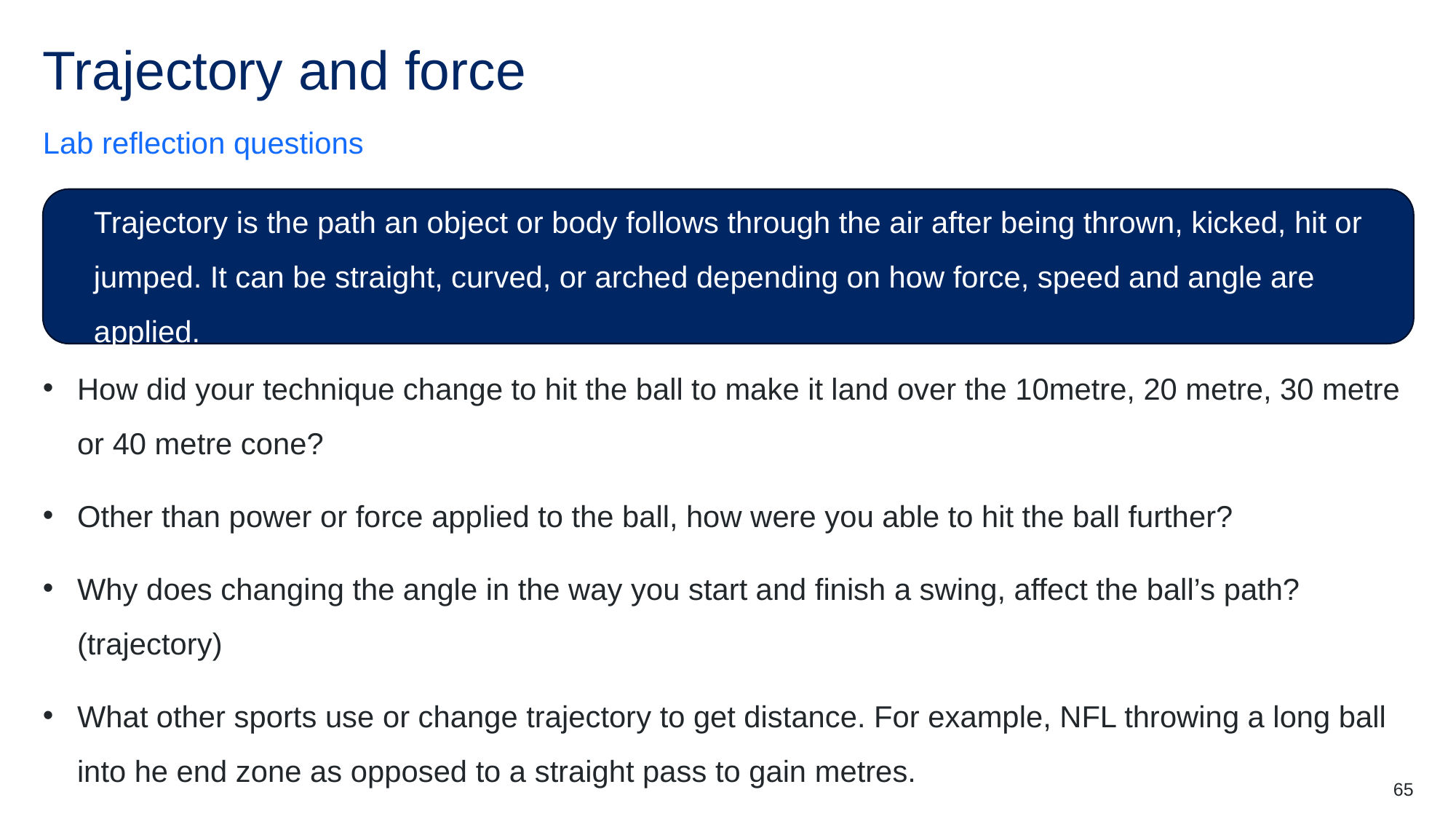

# Trajectory and force
Lab reflection questions
Trajectory is the path an object or body follows through the air after being thrown, kicked, hit or jumped. It can be straight, curved, or arched depending on how force, speed and angle are applied.
How did your technique change to hit the ball to make it land over the 10metre, 20 metre, 30 metre or 40 metre cone?
Other than power or force applied to the ball, how were you able to hit the ball further?
Why does changing the angle in the way you start and finish a swing, affect the ball’s path? (trajectory)
What other sports use or change trajectory to get distance. For example, NFL throwing a long ball into he end zone as opposed to a straight pass to gain metres.
65